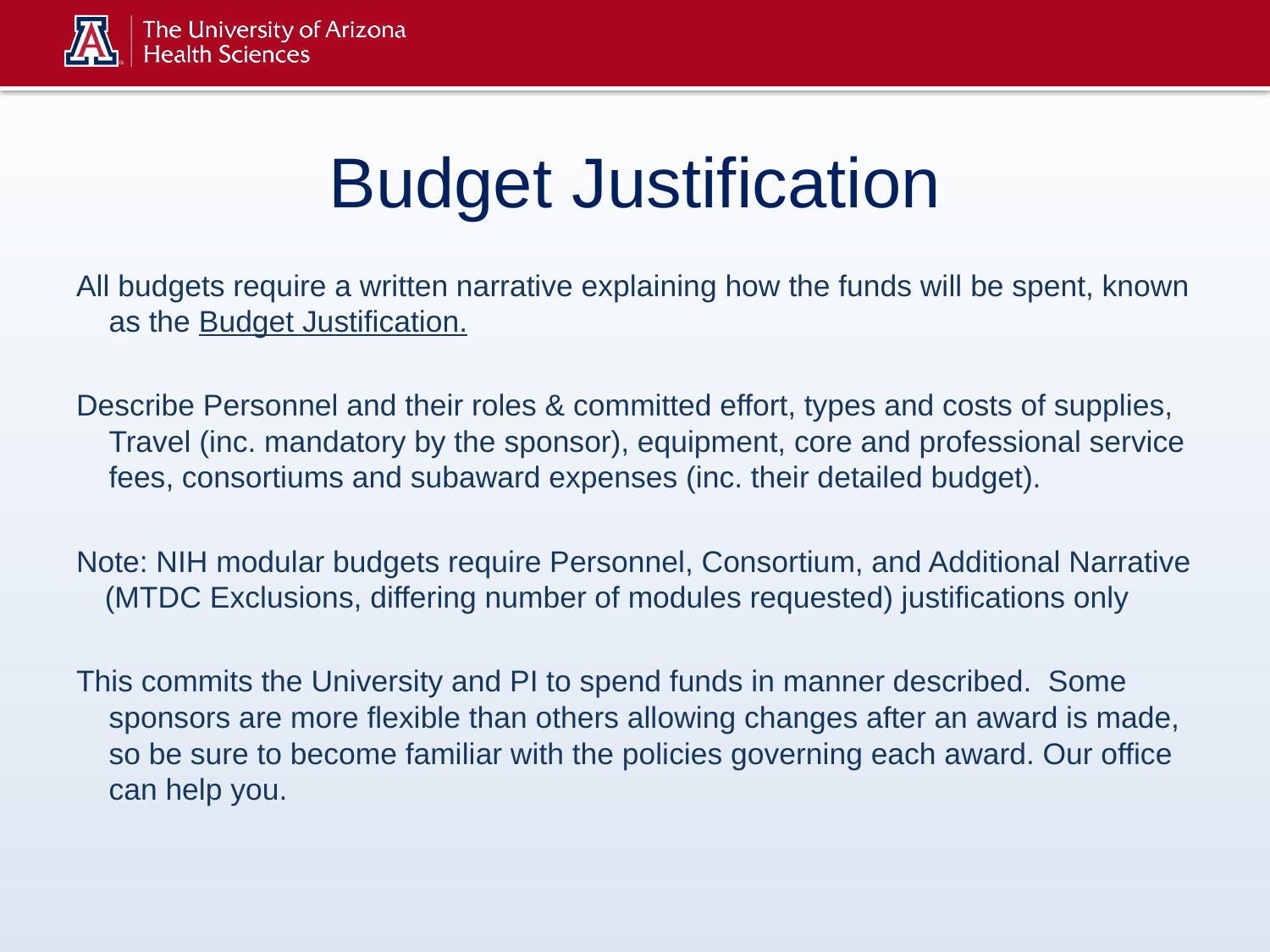

# Budget Justification
All budgets require a written narrative explaining how the funds will be spent, known as the Budget Justification.

Describe Personnel and their roles & committed effort, types and costs of supplies, Travel (inc. mandatory by the sponsor), equipment, core and professional service fees, consortiums and subaward expenses (inc. their detailed budget).

Note: NIH modular budgets require Personnel, Consortium, and Additional Narrative (MTDC Exclusions, differing number of modules requested) justifications only

This commits the University and PI to spend funds in manner described.  Some sponsors are more flexible than others allowing changes after an award is made, so be sure to become familiar with the policies governing each award. Our office can help you.